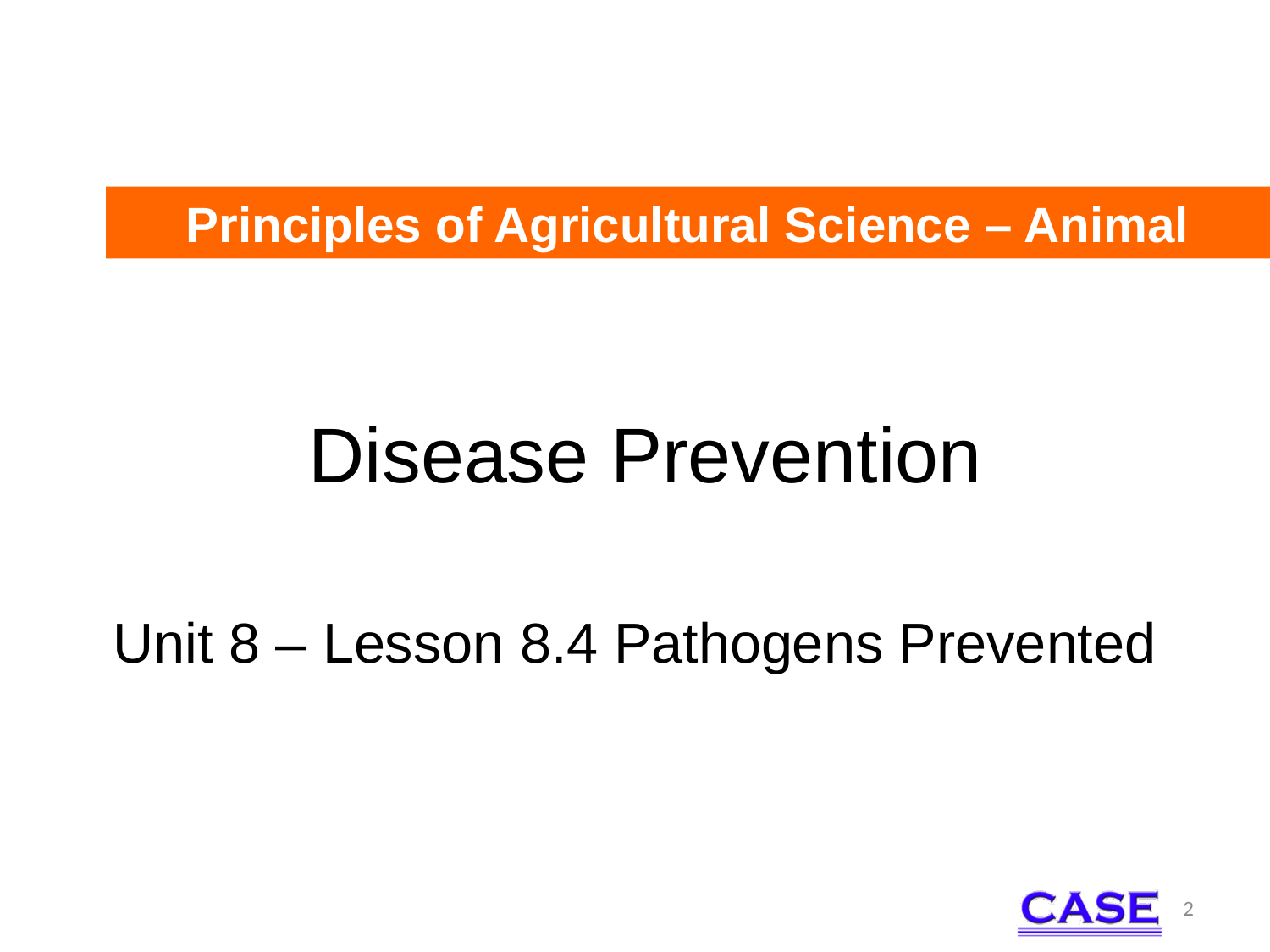

Principles of Agricultural Science – Animal
# Disease Prevention
Unit 8 – Lesson 8.4 Pathogens Prevented
2